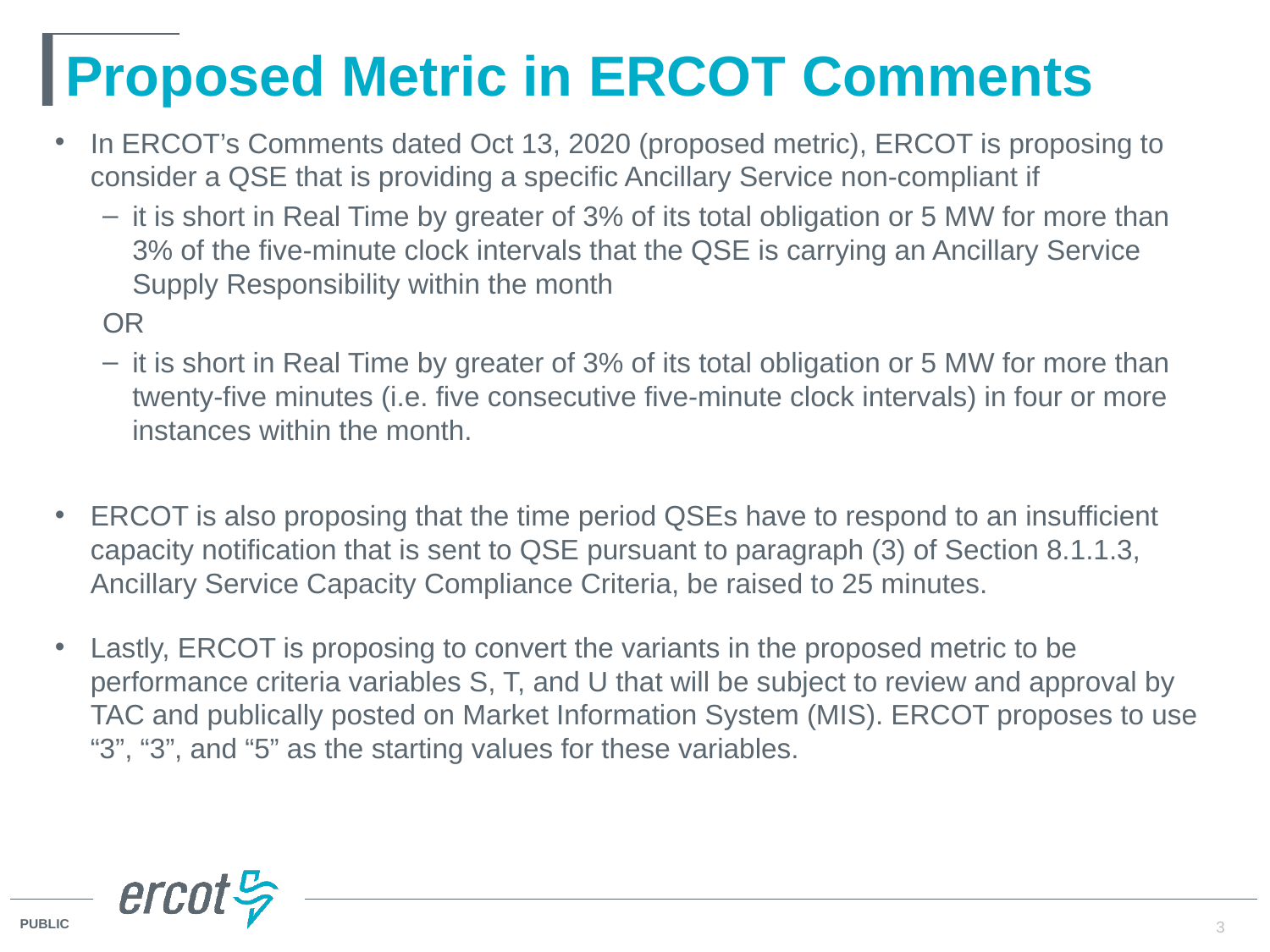

# Proposed Metric in ERCOT Comments
In ERCOT’s Comments dated Oct 13, 2020 (proposed metric), ERCOT is proposing to consider a QSE that is providing a specific Ancillary Service non-compliant if
it is short in Real Time by greater of 3% of its total obligation or 5 MW for more than 3% of the five-minute clock intervals that the QSE is carrying an Ancillary Service Supply Responsibility within the month
OR
it is short in Real Time by greater of 3% of its total obligation or 5 MW for more than twenty-five minutes (i.e. five consecutive five-minute clock intervals) in four or more instances within the month.

ERCOT is also proposing that the time period QSEs have to respond to an insufficient capacity notification that is sent to QSE pursuant to paragraph (3) of Section 8.1.1.3, Ancillary Service Capacity Compliance Criteria, be raised to 25 minutes.

Lastly, ERCOT is proposing to convert the variants in the proposed metric to be performance criteria variables S, T, and U that will be subject to review and approval by TAC and publically posted on Market Information System (MIS). ERCOT proposes to use “3”, “3”, and “5” as the starting values for these variables.

3